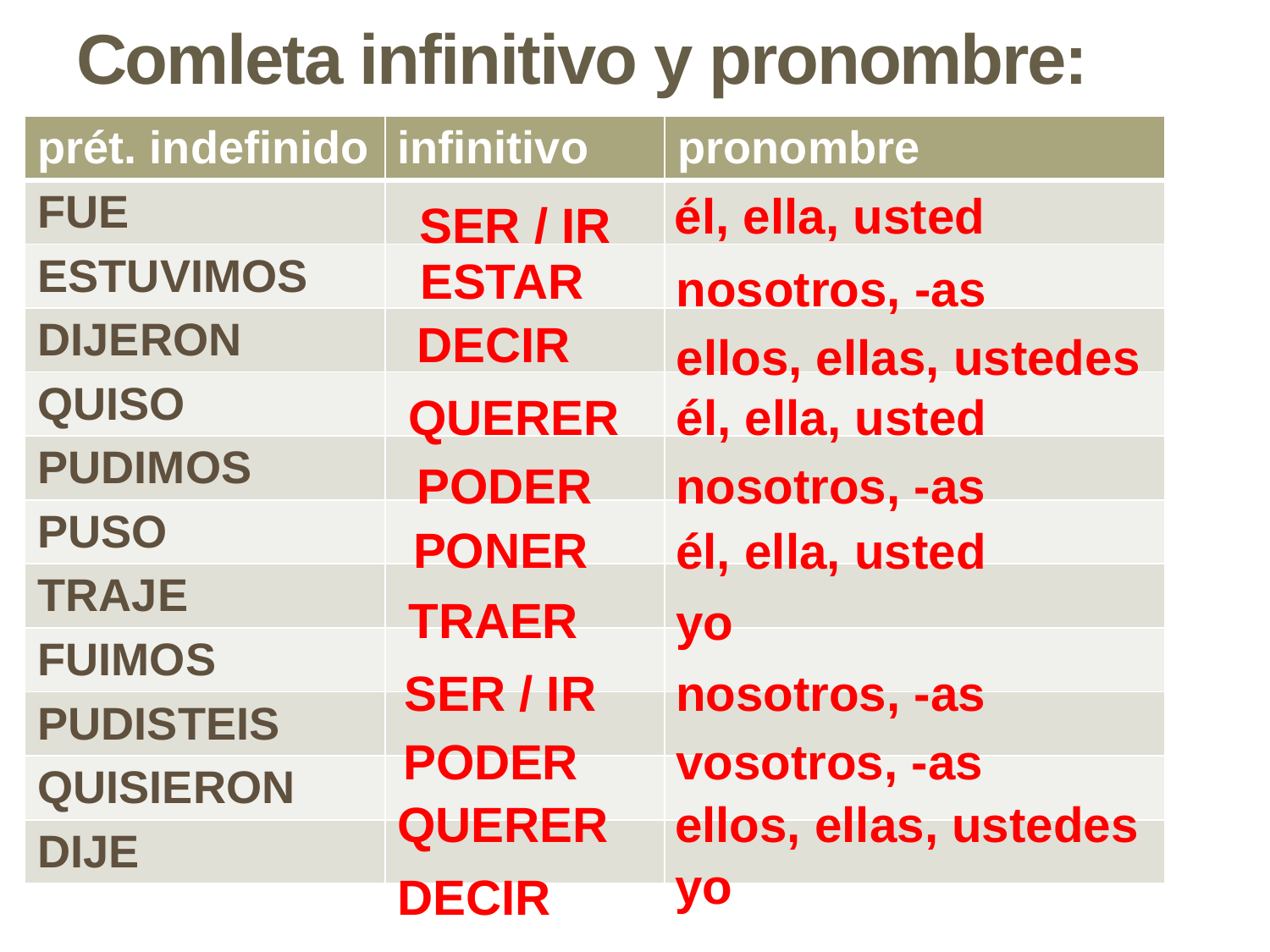

# Comleta infinitivo y pronombre:
| prét. indefinido | infinitivo | pronombre |
| --- | --- | --- |
| FUE |  |  |
| ESTUVIMOS |  |  |
| DIJERON |  |  |
| QUISO |  |  |
| PUDIMOS |  |  |
| PUSO |  |  |
| TRAJE |  |  |
| FUIMOS |  |  |
| PUDISTEIS |  |  |
| QUISIERON |  |  |
| DIJE |  |  |
él, ella, usted
SER / IR
ESTAR
nosotros, -as
DECIR
ellos, ellas, ustedes
QUERER
él, ella, usted
PODER
nosotros, -as
PONER
él, ella, usted
TRAER
yo
SER / IR
nosotros, -as
PODER
vosotros, -as
QUERER
ellos, ellas, ustedes
yo
DECIR